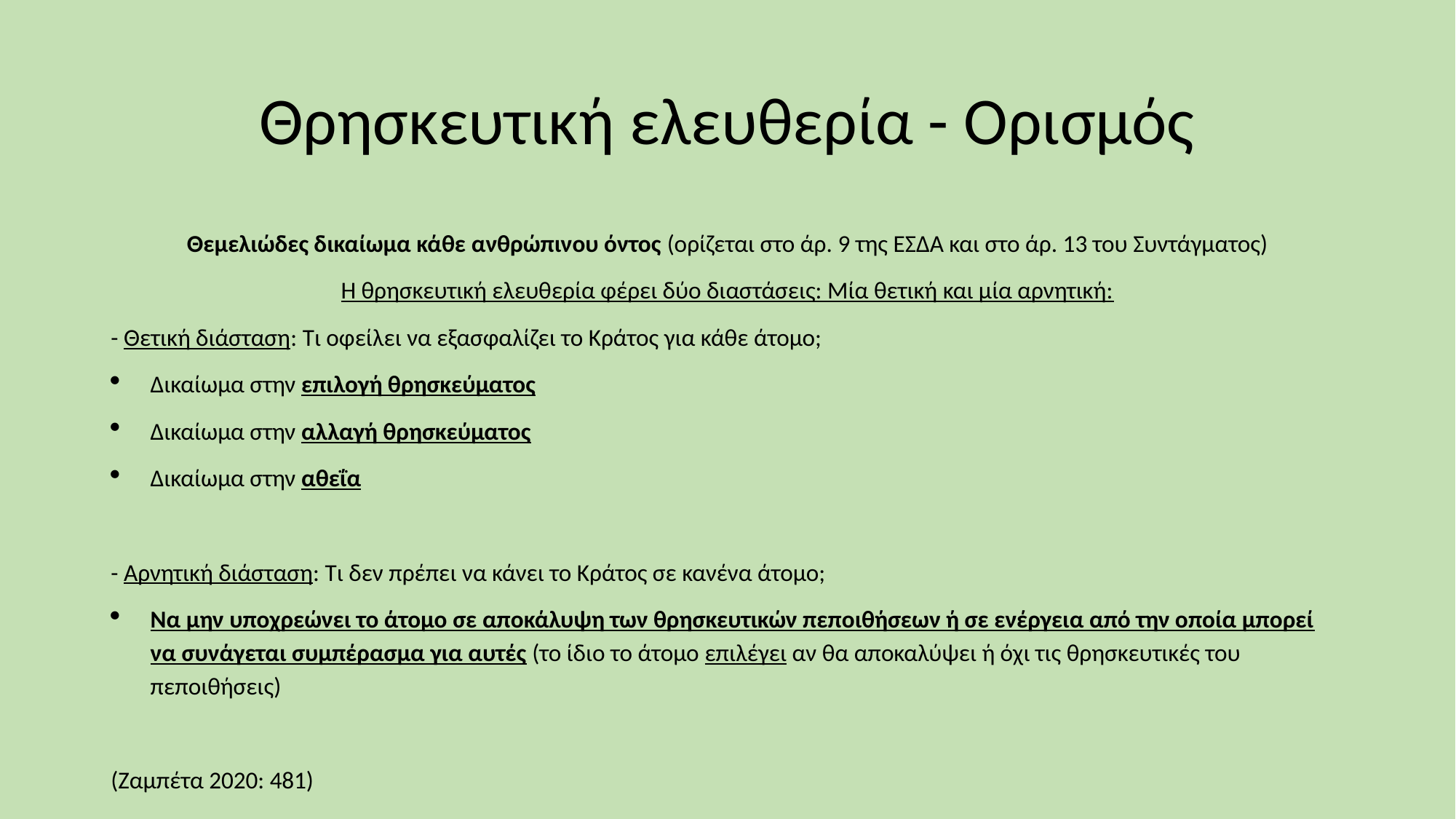

# Θρησκευτική ελευθερία - Ορισμός
Θεμελιώδες δικαίωμα κάθε ανθρώπινου όντος (ορίζεται στο άρ. 9 της ΕΣΔΑ και στο άρ. 13 του Συντάγματος)
Η θρησκευτική ελευθερία φέρει δύο διαστάσεις: Μία θετική και μία αρνητική:
- Θετική διάσταση: Τι οφείλει να εξασφαλίζει το Κράτος για κάθε άτομο;
Δικαίωμα στην επιλογή θρησκεύματος
Δικαίωμα στην αλλαγή θρησκεύματος
Δικαίωμα στην αθεΐα

- Αρνητική διάσταση: Τι δεν πρέπει να κάνει το Κράτος σε κανένα άτομο;
Να μην υποχρεώνει το άτομο σε αποκάλυψη των θρησκευτικών πεποιθήσεων ή σε ενέργεια από την οποία μπορεί να συνάγεται συμπέρασμα για αυτές (το ίδιο το άτομο επιλέγει αν θα αποκαλύψει ή όχι τις θρησκευτικές του πεποιθήσεις)

(Ζαμπέτα 2020: 481)